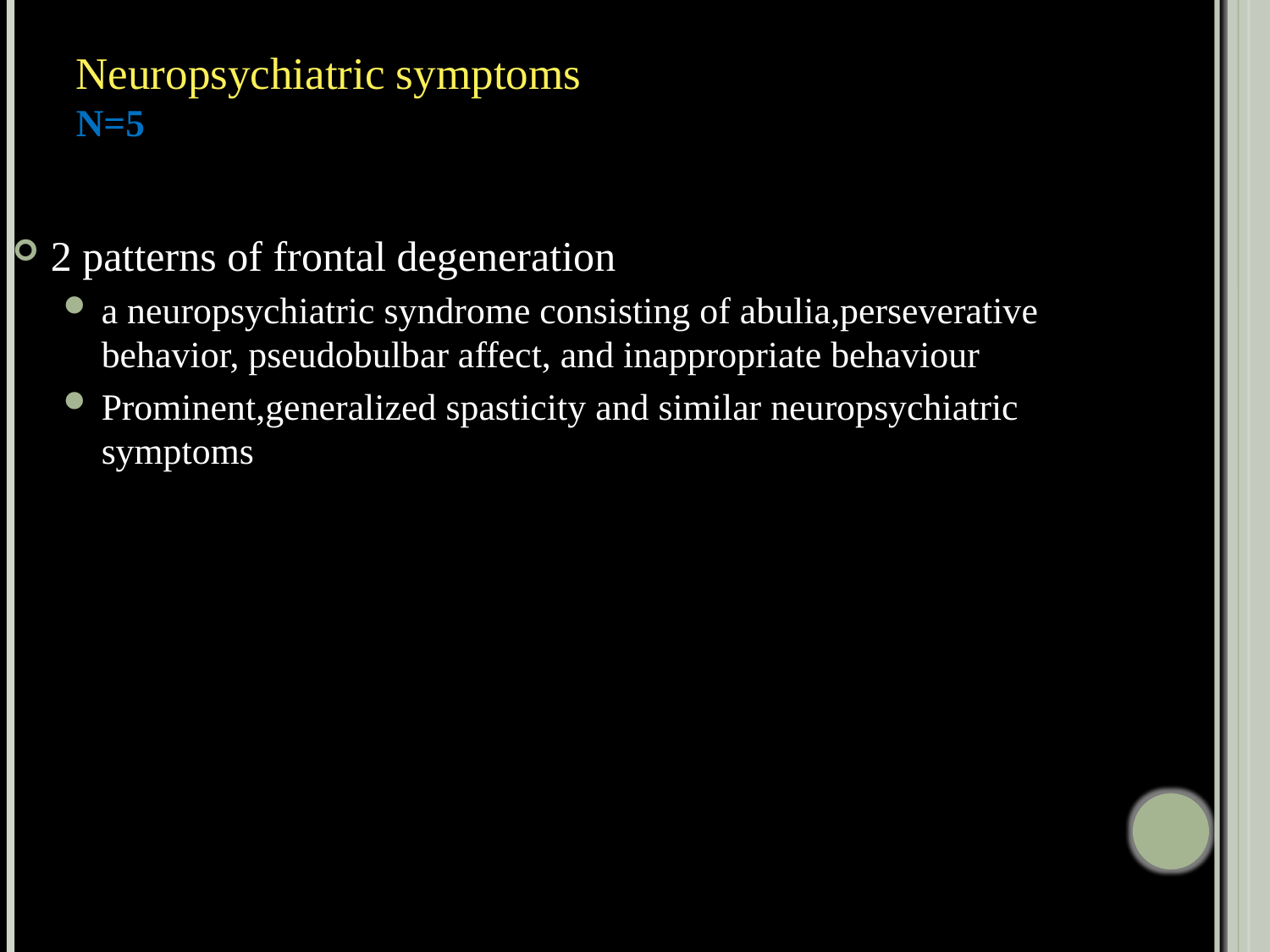

# Neuropsychiatric symptoms                                          N=5
2 patterns of frontal degeneration
a neuropsychiatric syndrome consisting of abulia,perseverative behavior, pseudobulbar affect, and inappropriate behaviour
Prominent,generalized spasticity and similar neuropsychiatric symptoms